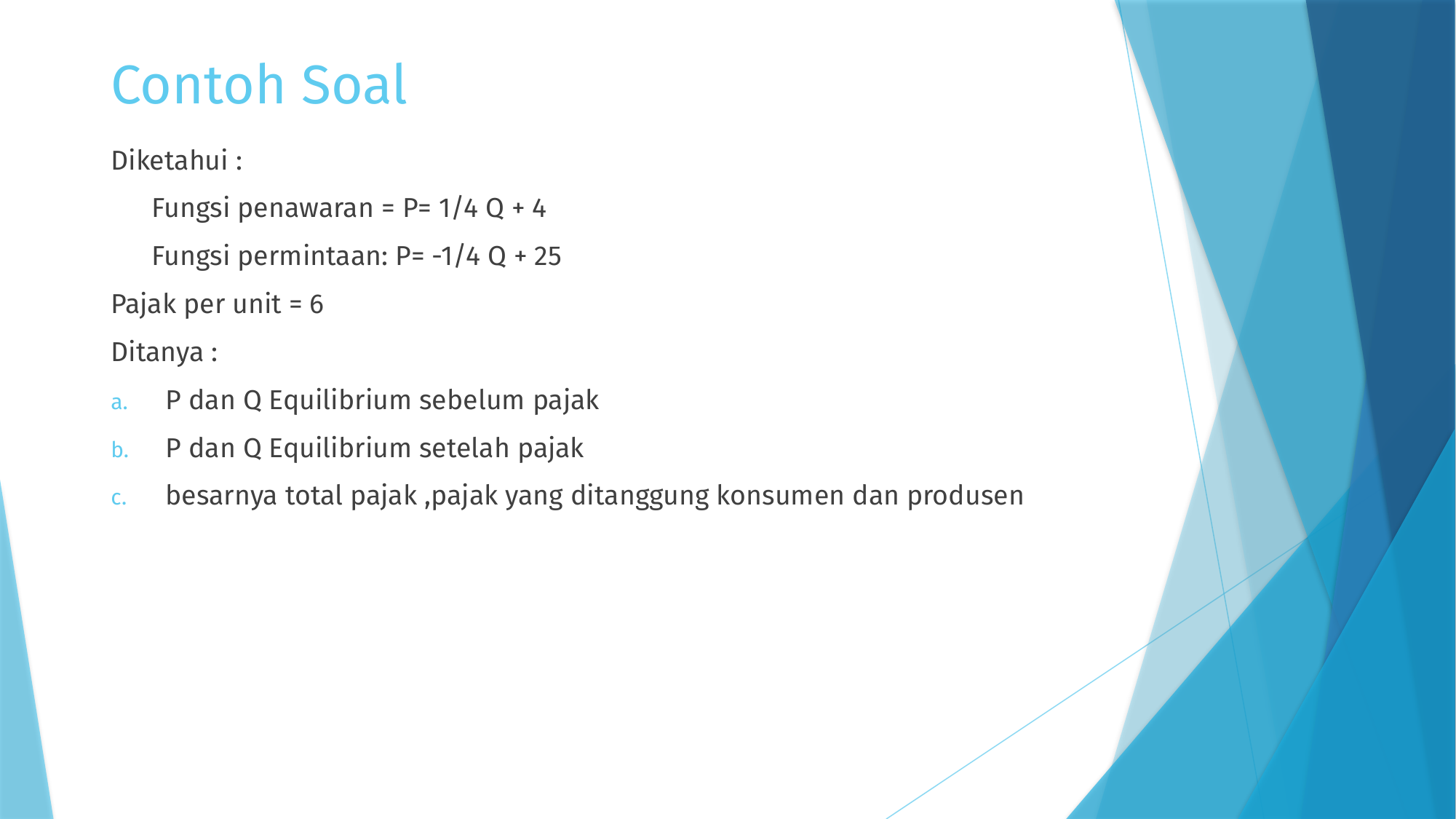

# Contoh Soal
Diketahui :
	Fungsi penawaran = P= 1/4 Q + 4
	Fungsi permintaan: P= -1/4 Q + 25
Pajak per unit = 6
Ditanya :
P dan Q Equilibrium sebelum pajak
P dan Q Equilibrium setelah pajak
besarnya total pajak ,pajak yang ditanggung konsumen dan produsen